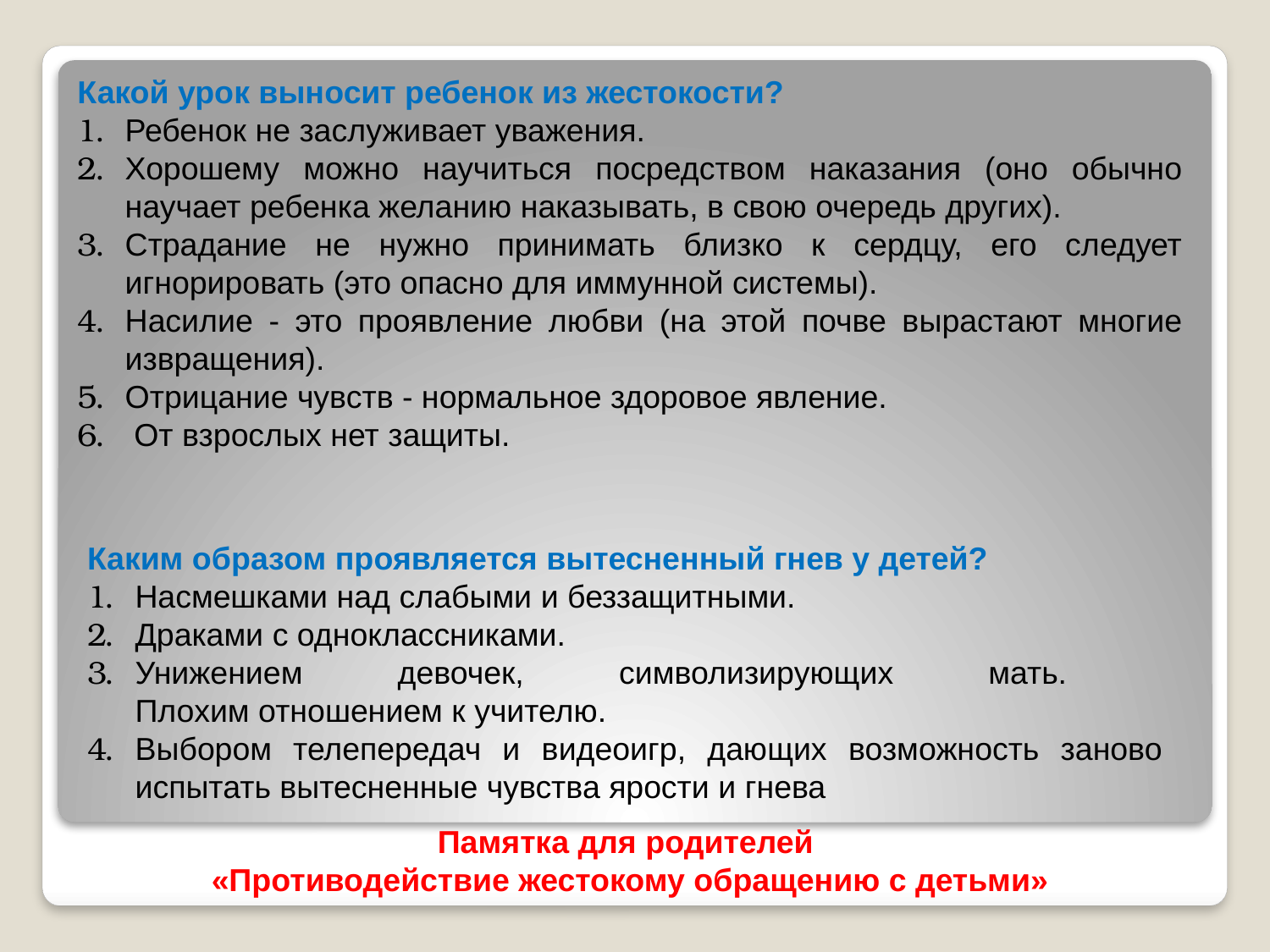

Какой урок выносит ребенок из жестокости?
Ребенок не заслуживает уважения.
Хорошему можно научиться посредством наказания (оно обычно научает ребенка желанию наказывать, в свою очередь других).
Страдание не нужно принимать близко к сердцу, его следует игнорировать (это опасно для иммунной системы).
Насилие - это проявление любви (на этой почве вырастают многие извращения).
Отрицание чувств - нормальное здоровое явление.
 От взрослых нет защиты.
Каким образом проявляется вытесненный гнев у детей?
Насмешками над слабыми и беззащитными.
Драками с одноклассниками.
Унижением девочек, символизирующих мать.
Плохим отношением к учителю.
Выбором телепередач и видеоигр, дающих возможность заново испытать вытесненные чувства ярости и гнева
Памятка для родителей
«Противодействие жестокому обращению с детьми»